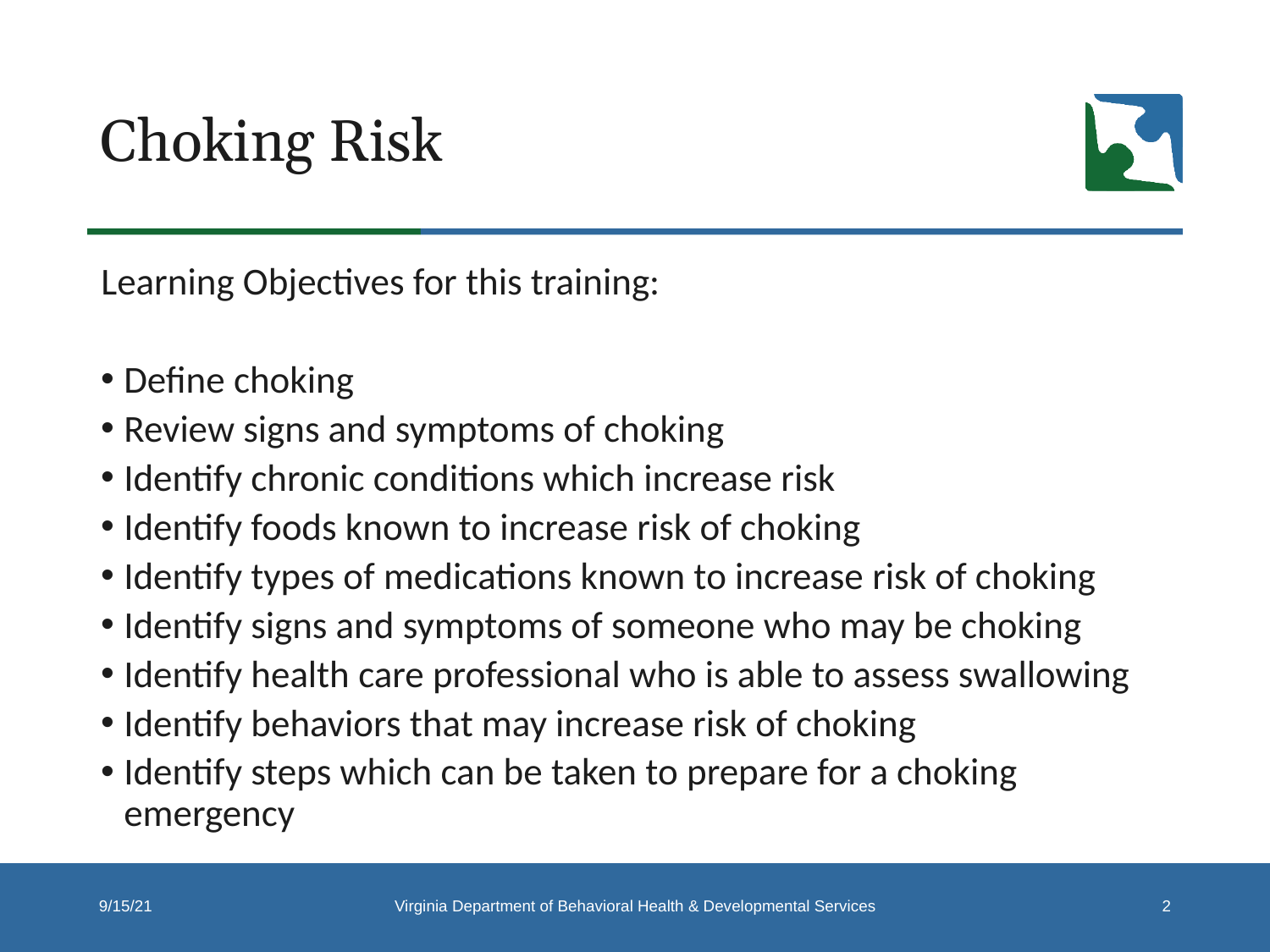

# Choking Risk
Learning Objectives for this training:

Define choking
Review signs and symptoms of choking
Identify chronic conditions which increase risk
Identify foods known to increase risk of choking
Identify types of medications known to increase risk of choking
Identify signs and symptoms of someone who may be choking
Identify health care professional who is able to assess swallowing
Identify behaviors that may increase risk of choking
Identify steps which can be taken to prepare for a choking emergency

Virginia Department of Behavioral Health & Developmental Services
9/15/21
2